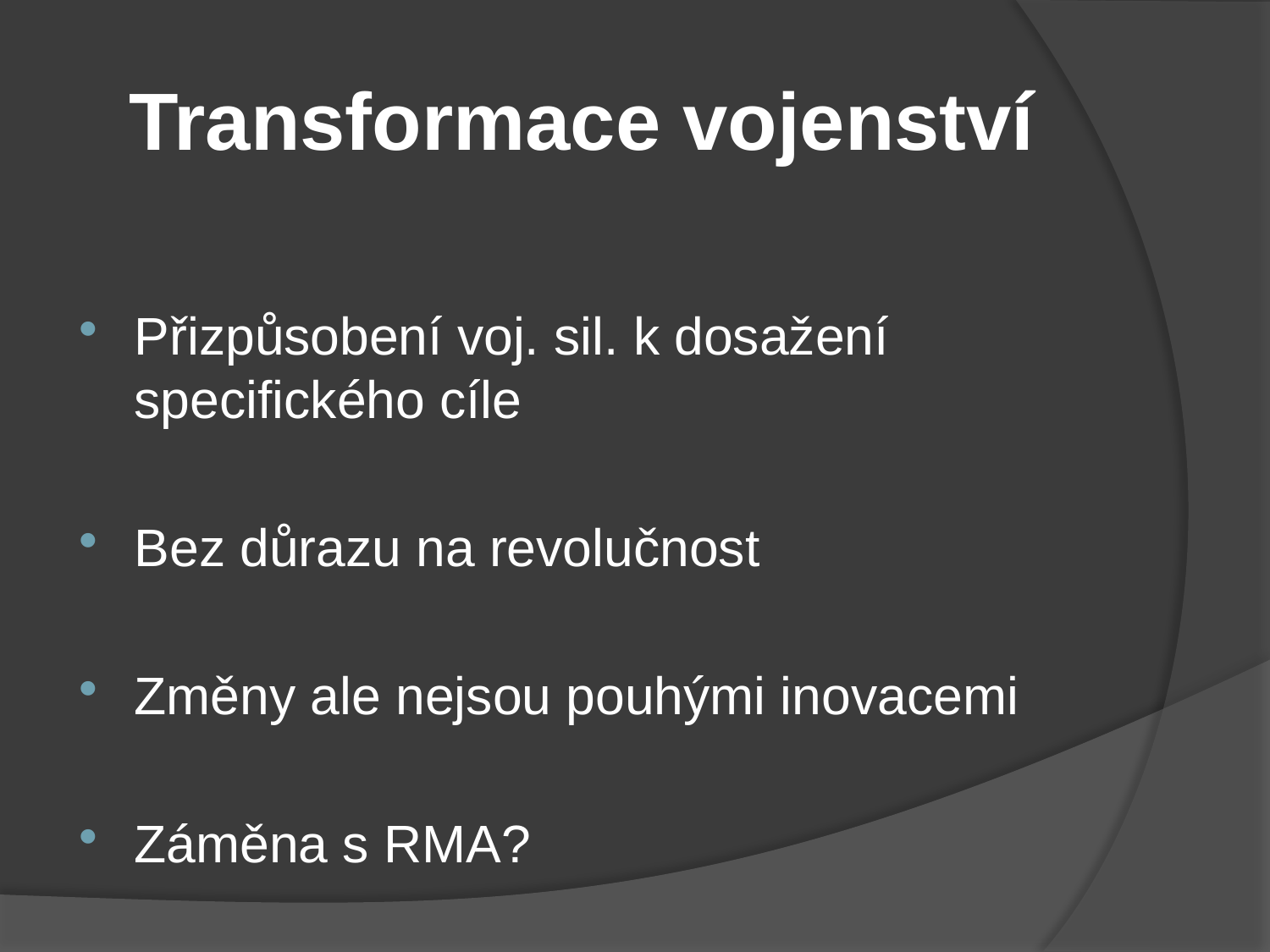

# Transformace vojenství

Přizpůsobení voj. sil. k dosažení 	specifického cíle

Bez důrazu na revolučnost

Změny ale nejsou pouhými inovacemi

Záměna s RMA?